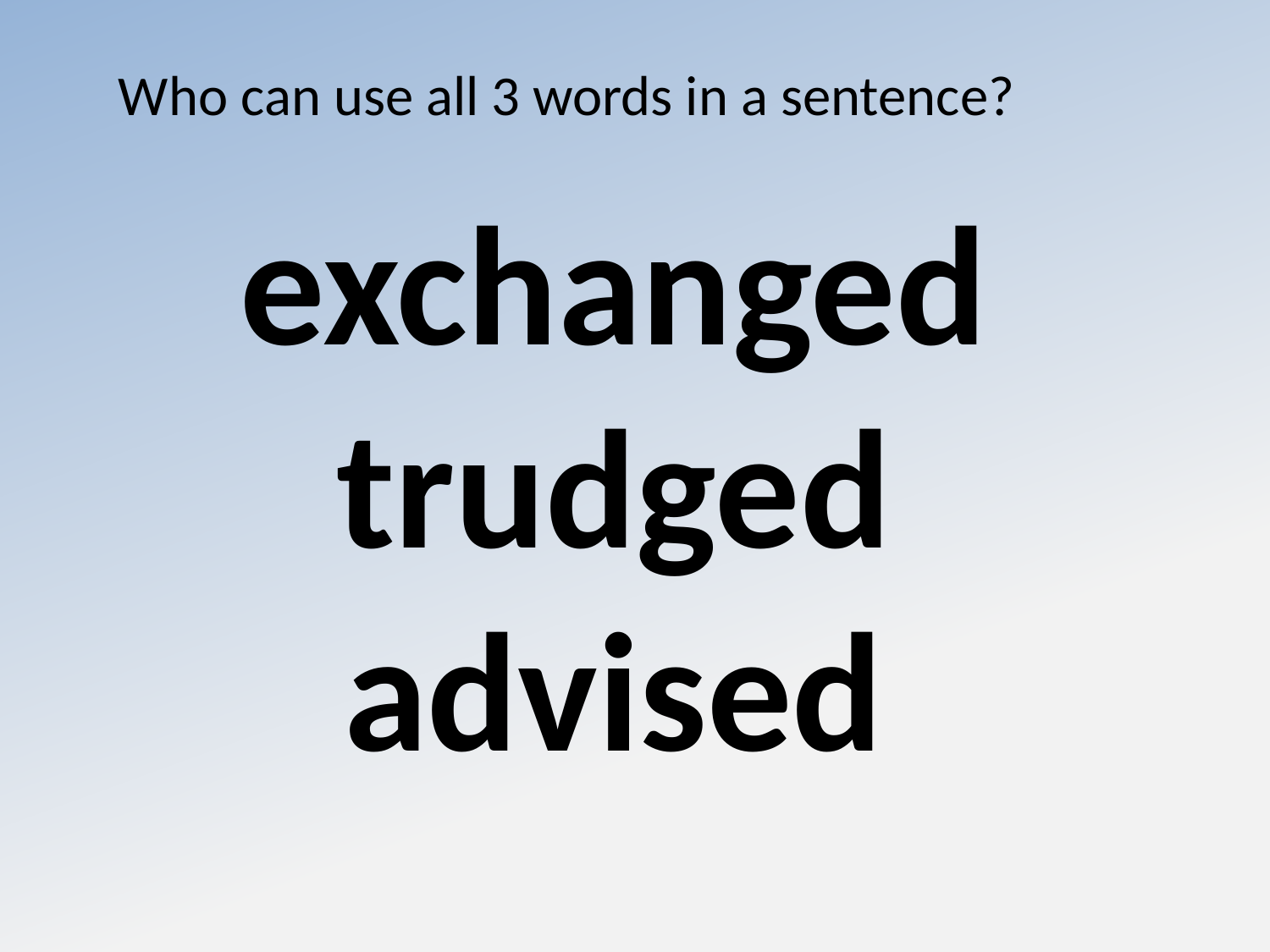

Who can use all 3 words in a sentence?
exchanged
trudged
advised